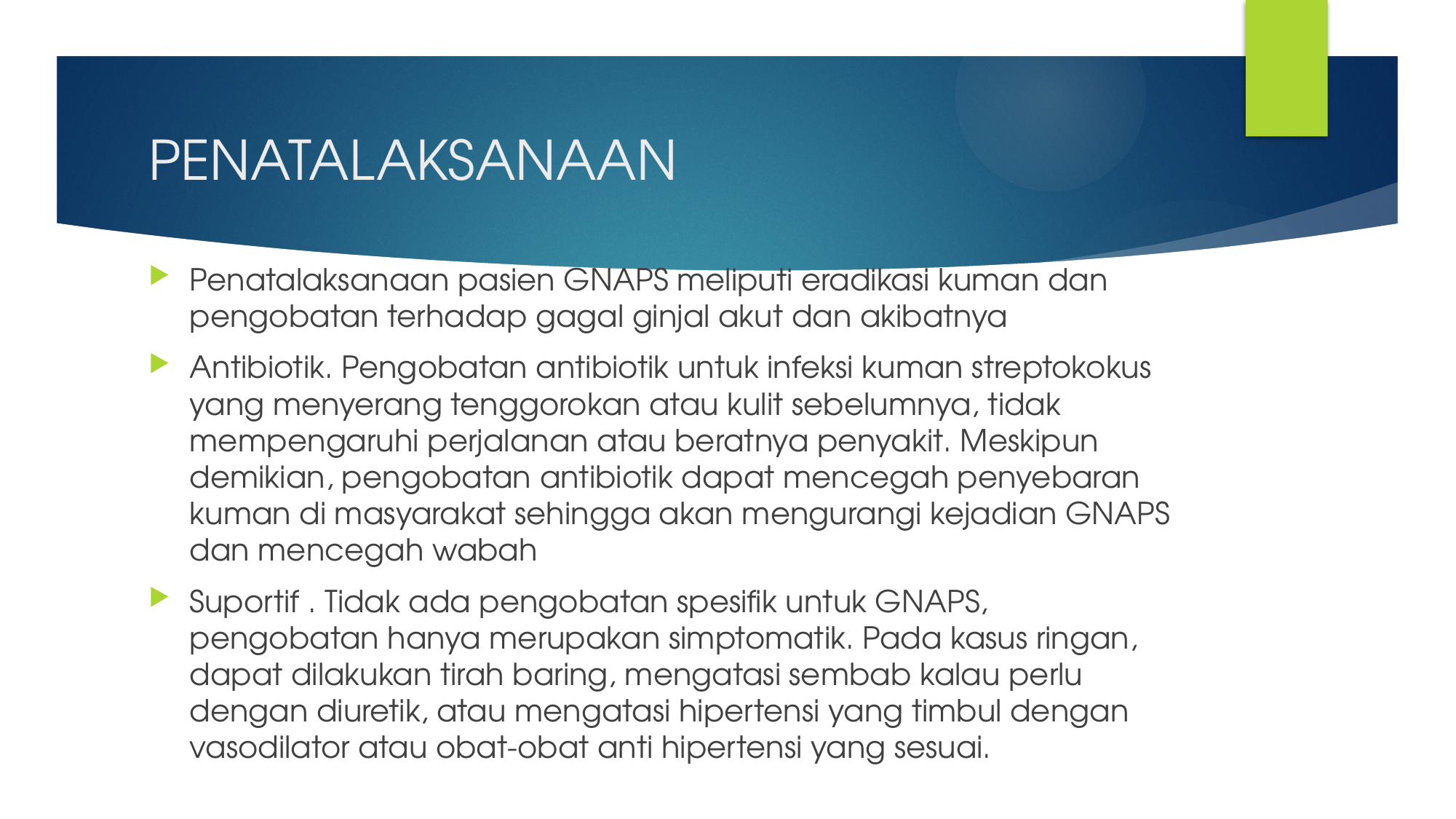

# PENATALAKSANAAN
Penatalaksanaan pasien GNAPS meliputi eradikasi kuman dan pengobatan terhadap gagal ginjal akut dan akibatnya
Antibiotik. Pengobatan antibiotik untuk infeksi kuman streptokokus yang menyerang tenggorokan atau kulit sebelumnya, tidak mempengaruhi perjalanan atau beratnya penyakit. Meskipun demikian, pengobatan antibiotik dapat mencegah penyebaran kuman di masyarakat sehingga akan mengurangi kejadian GNAPS dan mencegah wabah
Suportif . Tidak ada pengobatan spesifik untuk GNAPS, pengobatan hanya merupakan simptomatik. Pada kasus ringan, dapat dilakukan tirah baring, mengatasi sembab kalau perlu dengan diuretik, atau mengatasi hipertensi yang timbul dengan vasodilator atau obat-obat anti hipertensi yang sesuai.